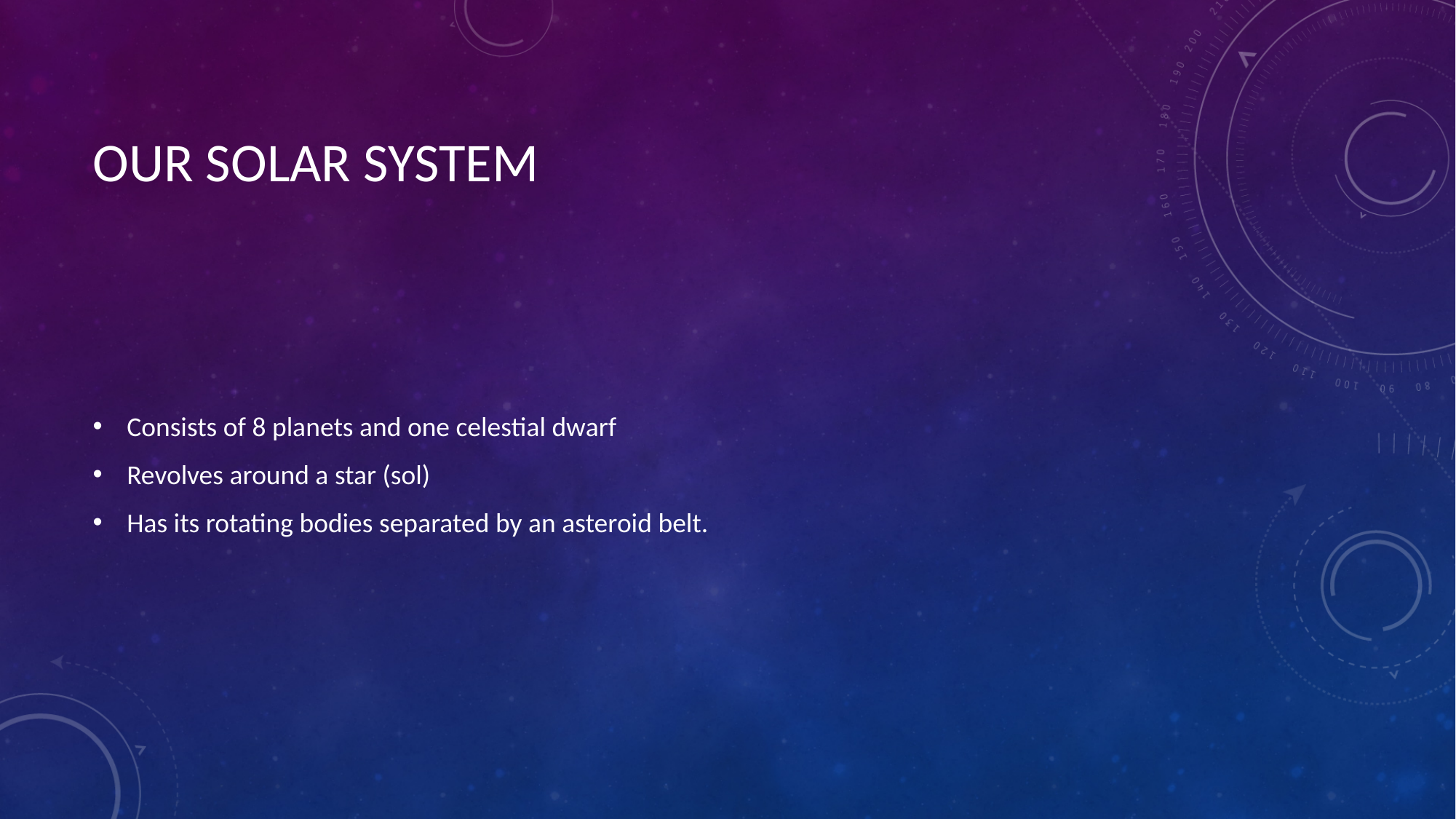

# OUR SOLAR SYSTEM
Consists of 8 planets and one celestial dwarf
Revolves around a star (sol)
Has its rotating bodies separated by an asteroid belt.